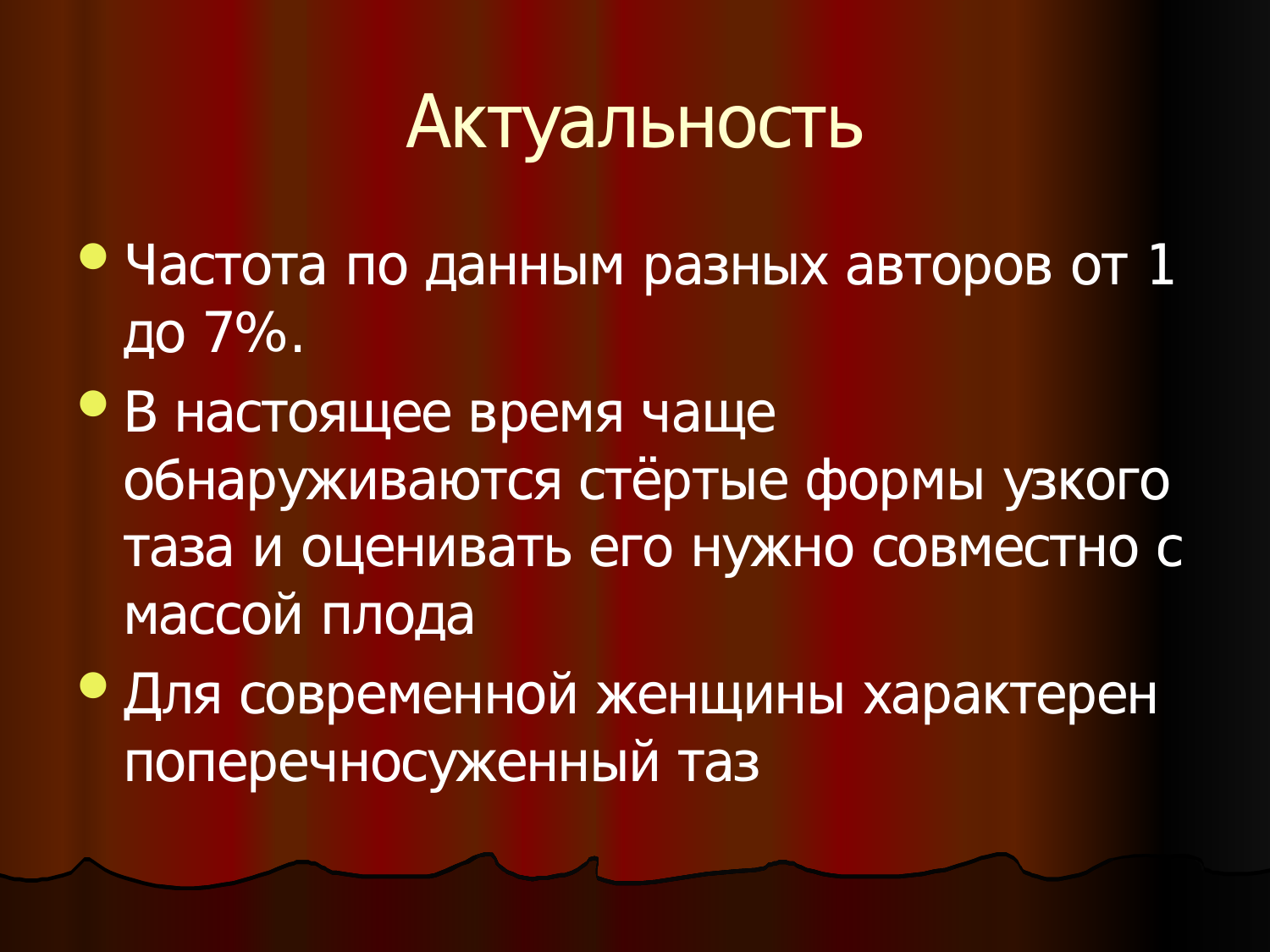

# Актуальность
Частота по данным разных авторов от 1 до 7%.
В настоящее время чаще обнаруживаются стёртые формы узкого таза и оценивать его нужно совместно с массой плода
Для современной женщины характерен поперечносуженный таз